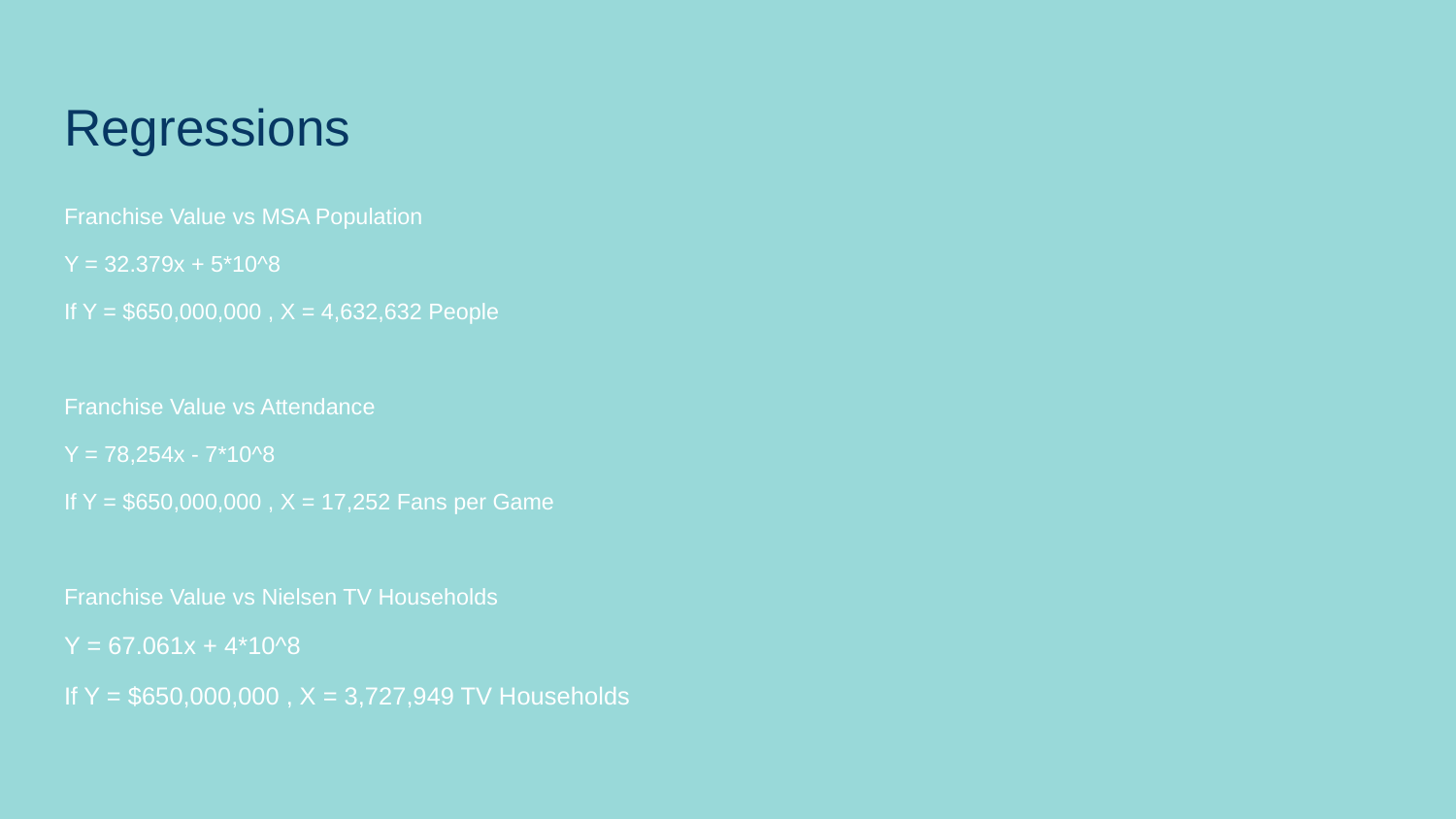

# Regressions
Franchise Value vs MSA Population
Y = 32.379x + 5*10^8
If Y = $650,000,000 , X = 4,632,632 People

Franchise Value vs Attendance
Y = 78,254x - 7*10^8
If Y = $650,000,000 , X = 17,252 Fans per Game

Franchise Value vs Nielsen TV Households
Y = 67.061x + 4*10^8
If Y = $650,000,000 , X = 3,727,949 TV Households